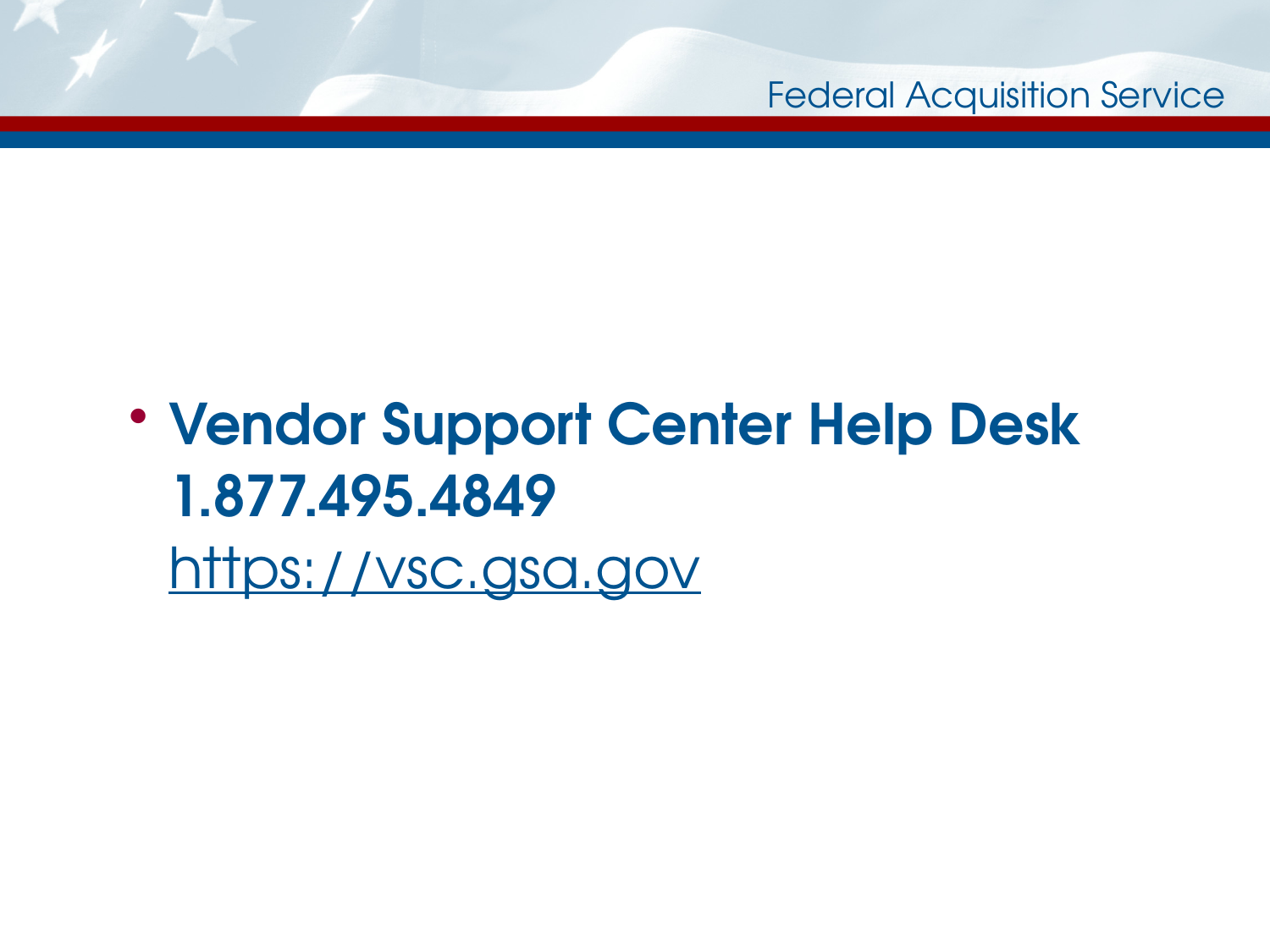

# Contact information

Vendor Support Center Help Desk
	1.877.495.4849
	https://vsc.gsa.gov